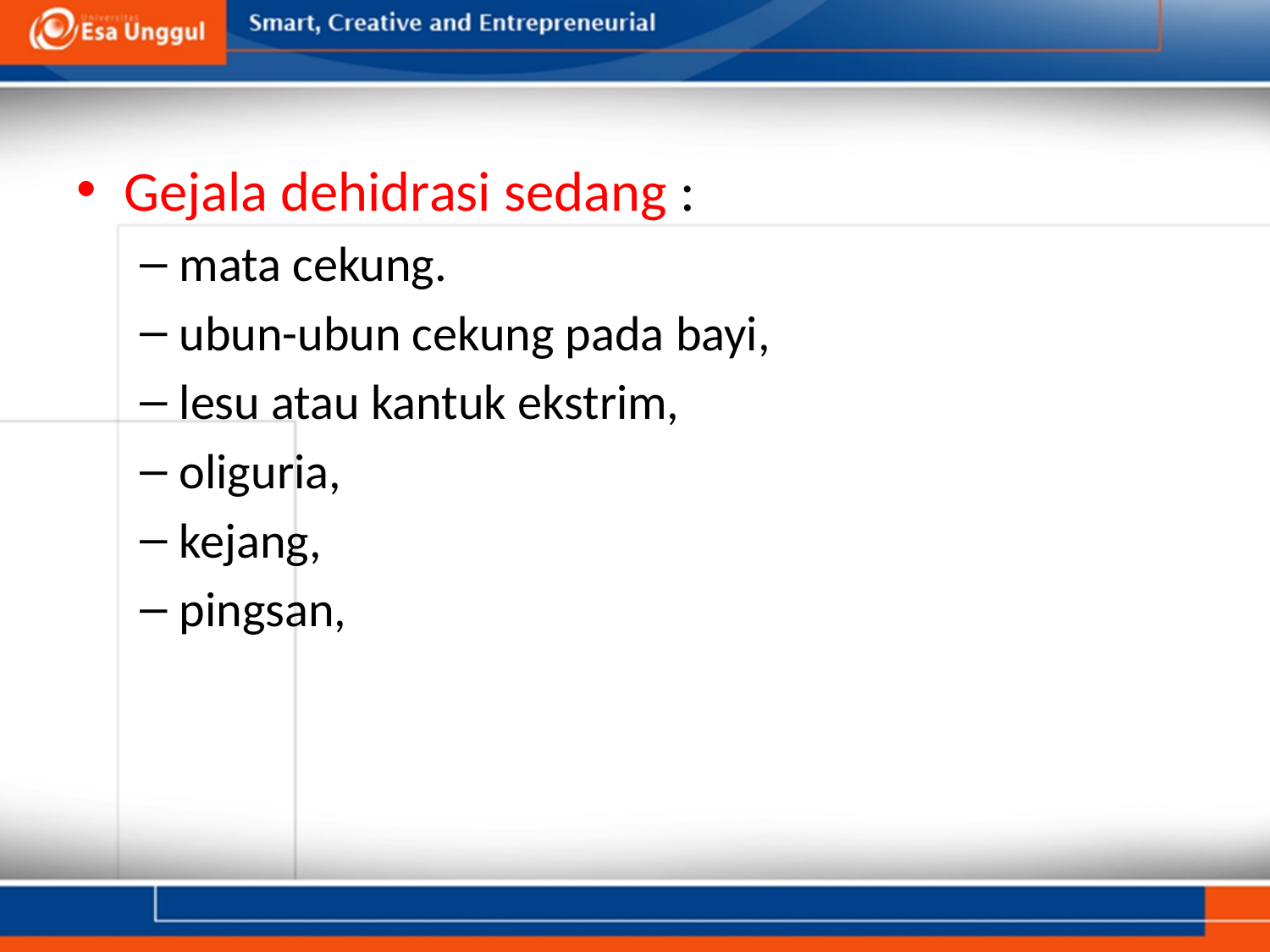

Gejala dehidrasi sedang :
mata cekung.
ubun-ubun cekung pada bayi,
lesu atau kantuk ekstrim,
oliguria,
kejang,
pingsan,